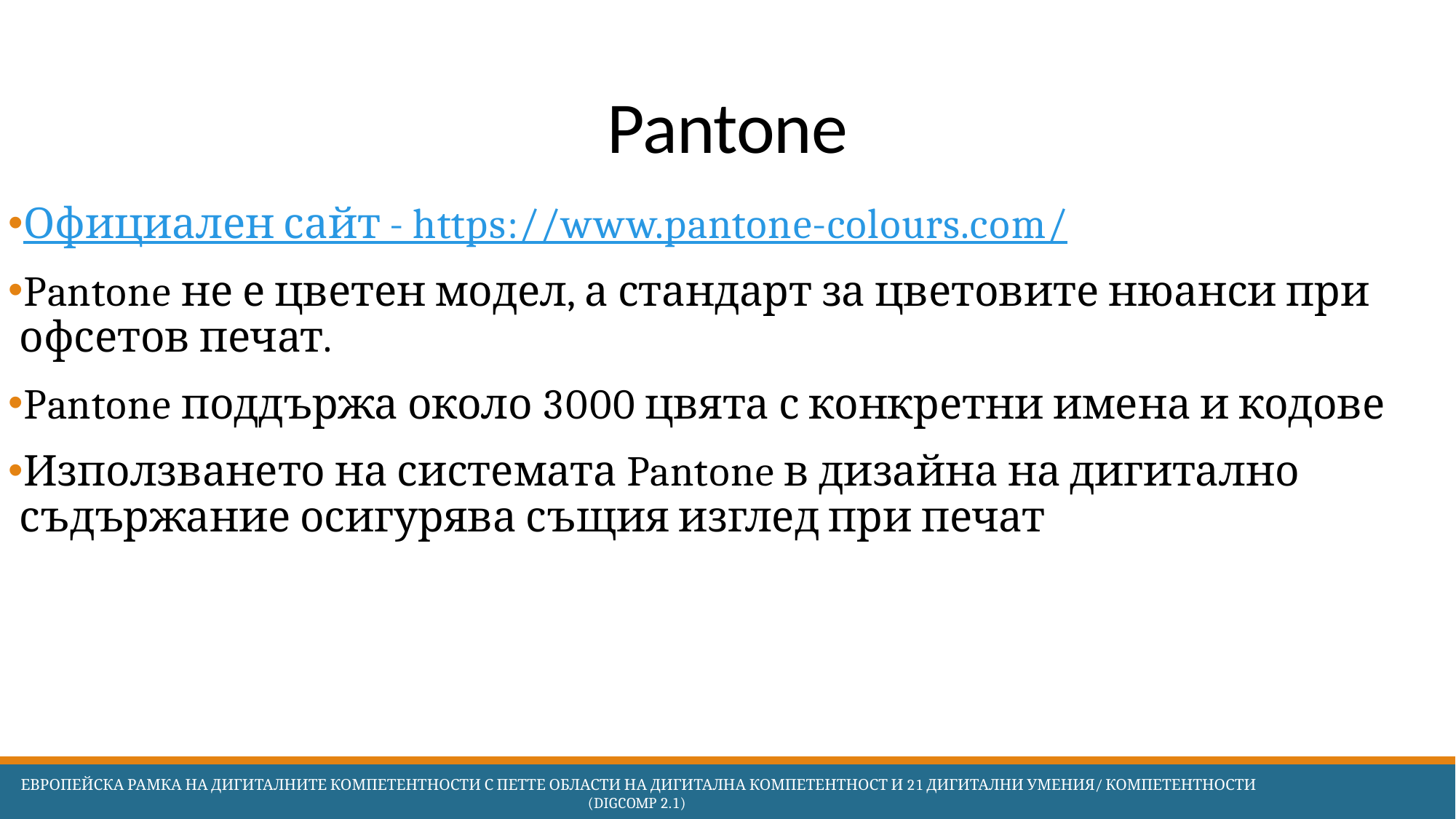

# Pantone
Официален сайт - https://www.pantone-colours.com/
Pantone не е цветен модел, а стандарт за цветовите нюанси при офсетов печат.
Pantone поддържа около 3000 цвята с конкретни имена и кодове
Използването на системата Pantone в дизайна на дигитално съдържание осигурява същия изглед при печат

 Европейска Рамка на дигиталните компетентности с петте области на дигитална компетентност и 21 дигитални умения/ компетентности (DigComp 2.1)